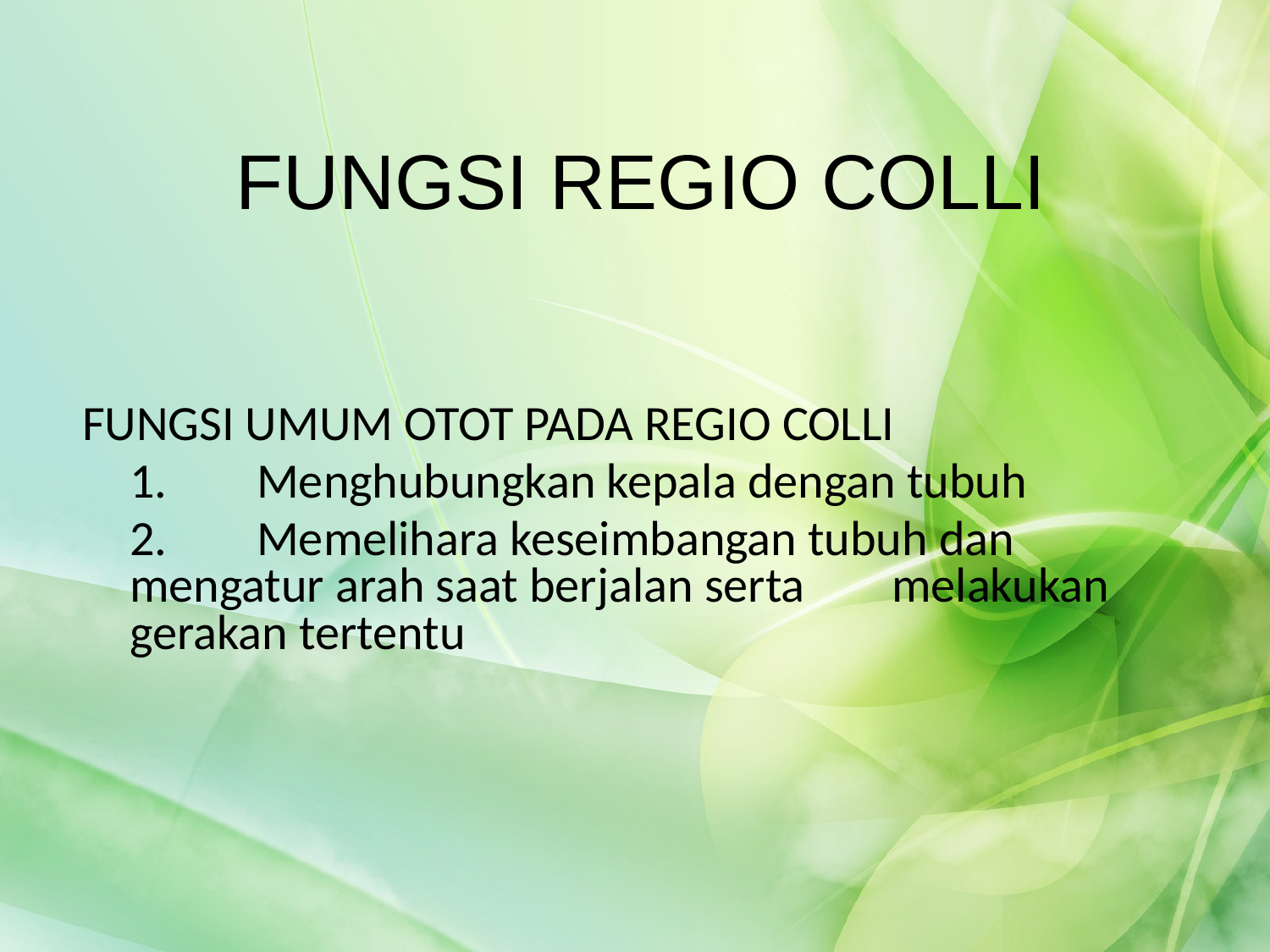

# FUNGSI REGIO COLLI
FUNGSI UMUM OTOT PADA REGIO COLLI
	1.	Menghubungkan kepala dengan tubuh
	2.	Memelihara keseimbangan tubuh dan 	mengatur arah saat berjalan serta 	melakukan gerakan tertentu